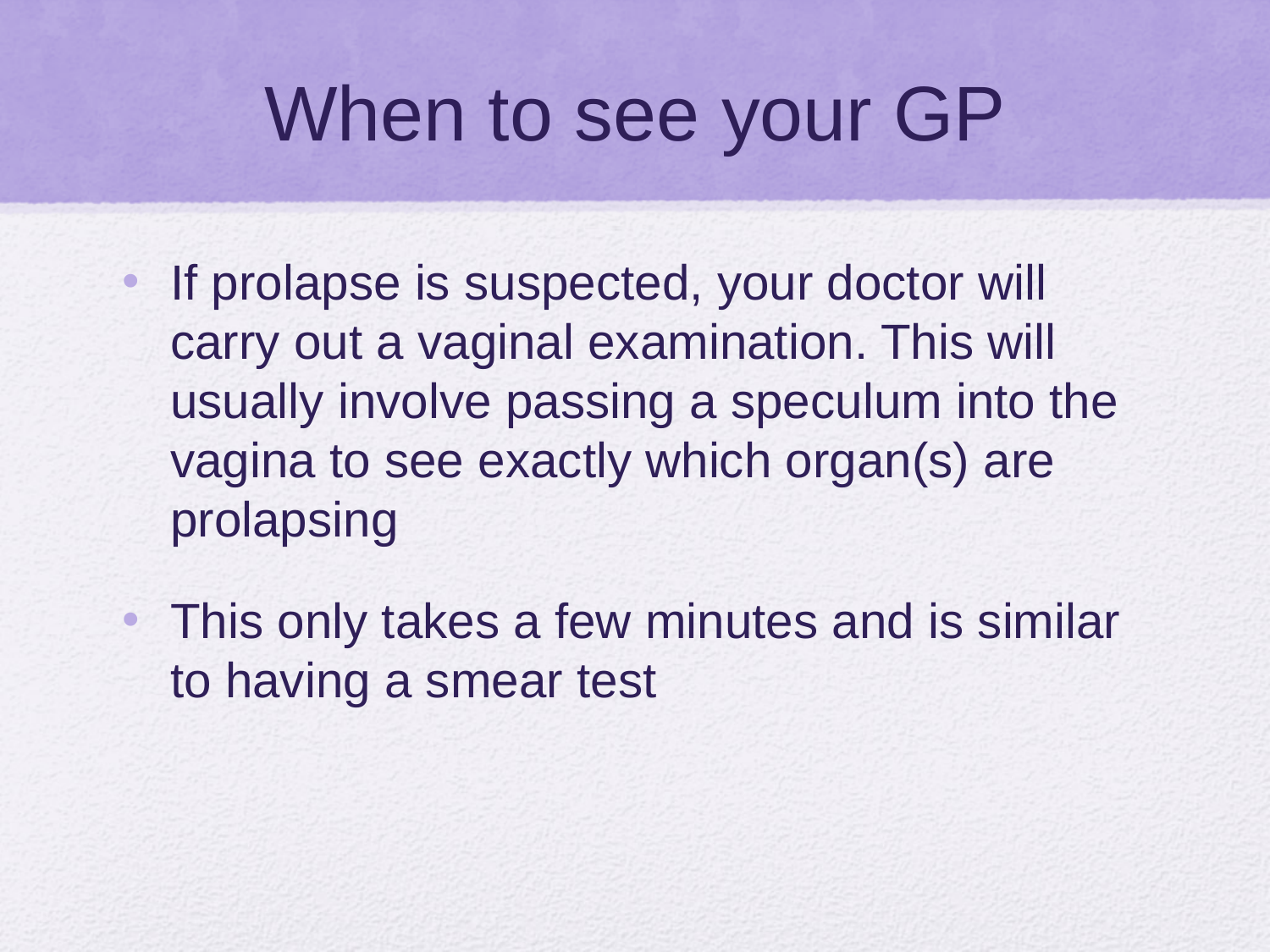

# When to see your GP
If prolapse is suspected, your doctor will carry out a vaginal examination. This will usually involve passing a speculum into the vagina to see exactly which organ(s) are prolapsing
This only takes a few minutes and is similar to having a smear test